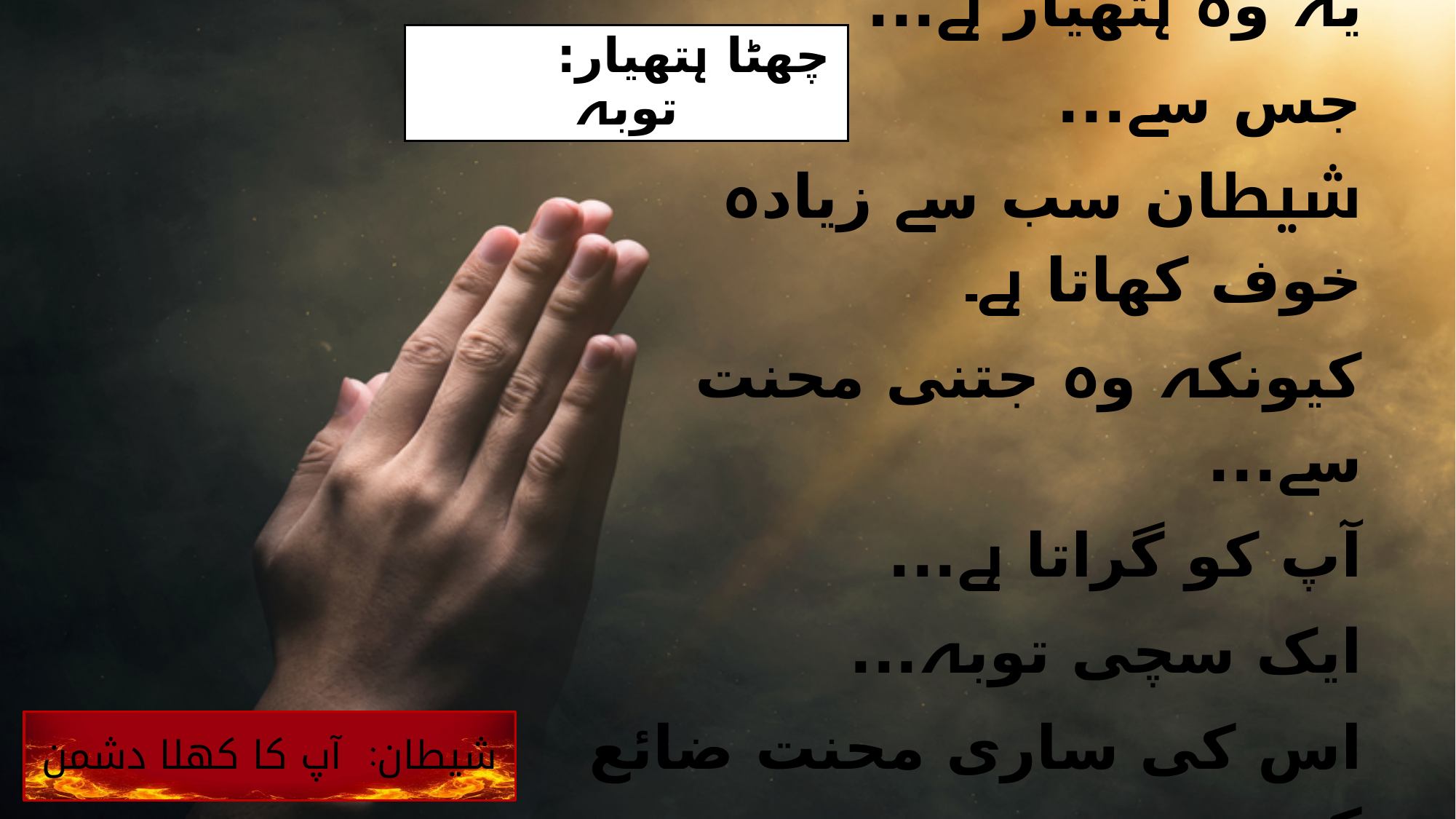

# چھٹا ہتھیار:         توبہ
یہ وہ ہتھیار ہے...
جس سے...
شیطان سب سے زیادہ خوف کھاتا ہے۔
کیونکہ وہ جتنی محنت سے...
آپ کو گراتا ہے...
ایک سچی توبہ...
اس کی ساری محنت ضائع کر دیتی ہے۔
شیطان:  آپ کا کھلا دشمن